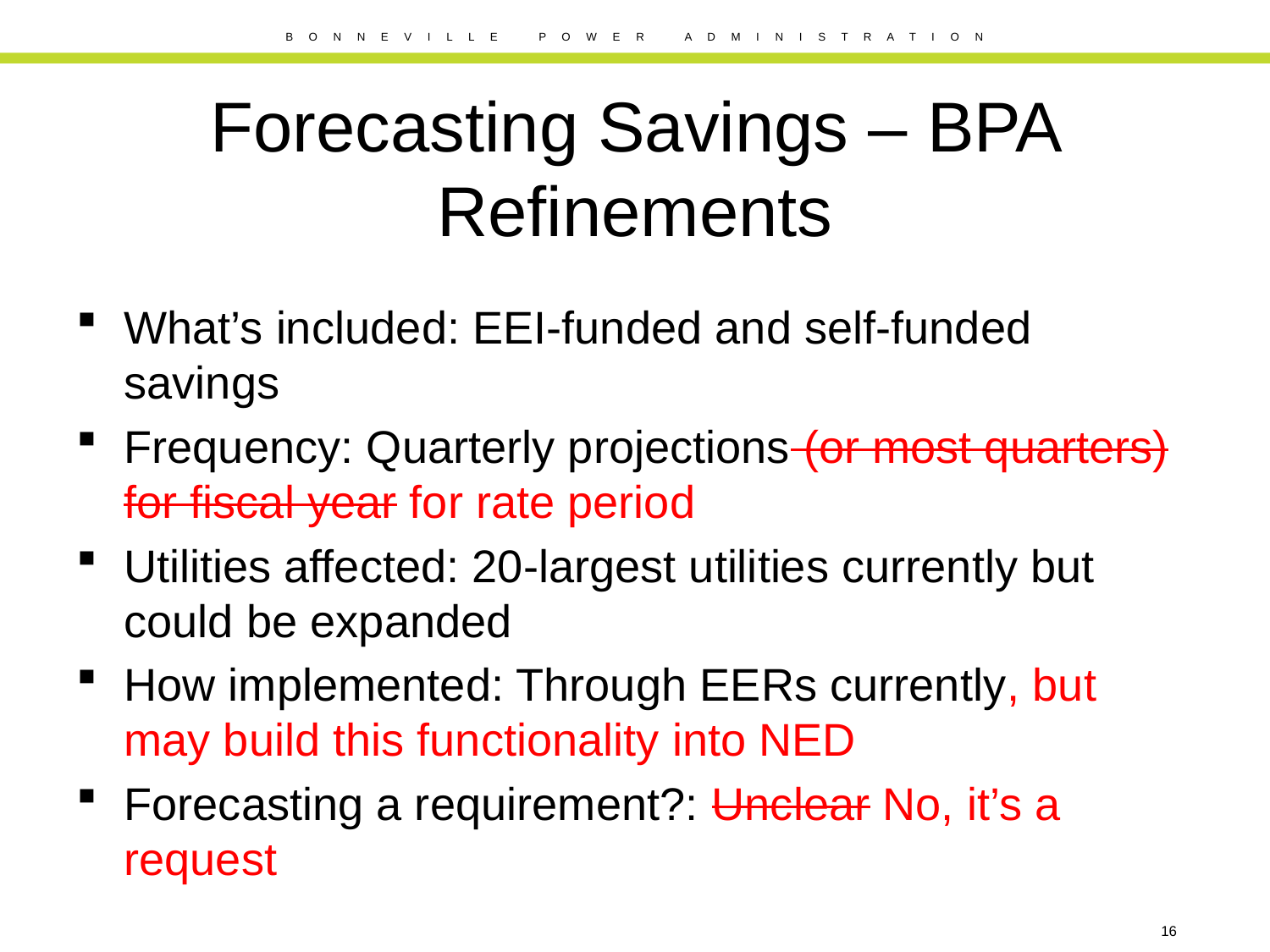

# Forecasting Savings – BPA Refinements
What’s included: EEI-funded and self-funded savings
Frequency: Quarterly projections (or most quarters) for fiscal year for rate period
Utilities affected: 20-largest utilities currently but could be expanded
How implemented: Through EERs currently, but may build this functionality into NED
Forecasting a requirement?: Unclear No, it’s a request
16